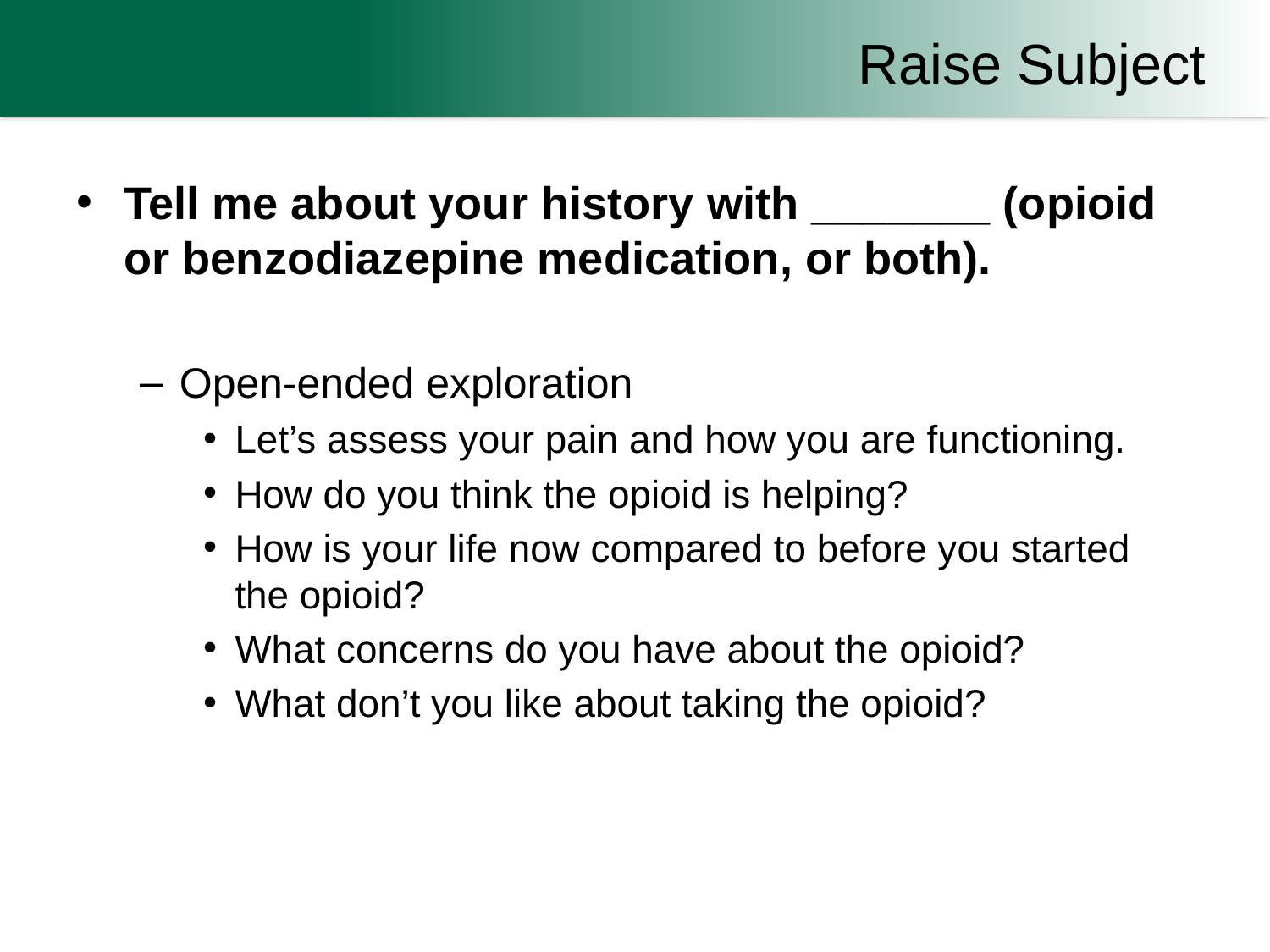

# Raise Subject
Tell me about your history with _______ (opioid or benzodiazepine medication, or both).

Open-ended exploration
Let’s assess your pain and how you are functioning.
How do you think the opioid is helping?
How is your life now compared to before you started the opioid?
What concerns do you have about the opioid?
What don’t you like about taking the opioid?